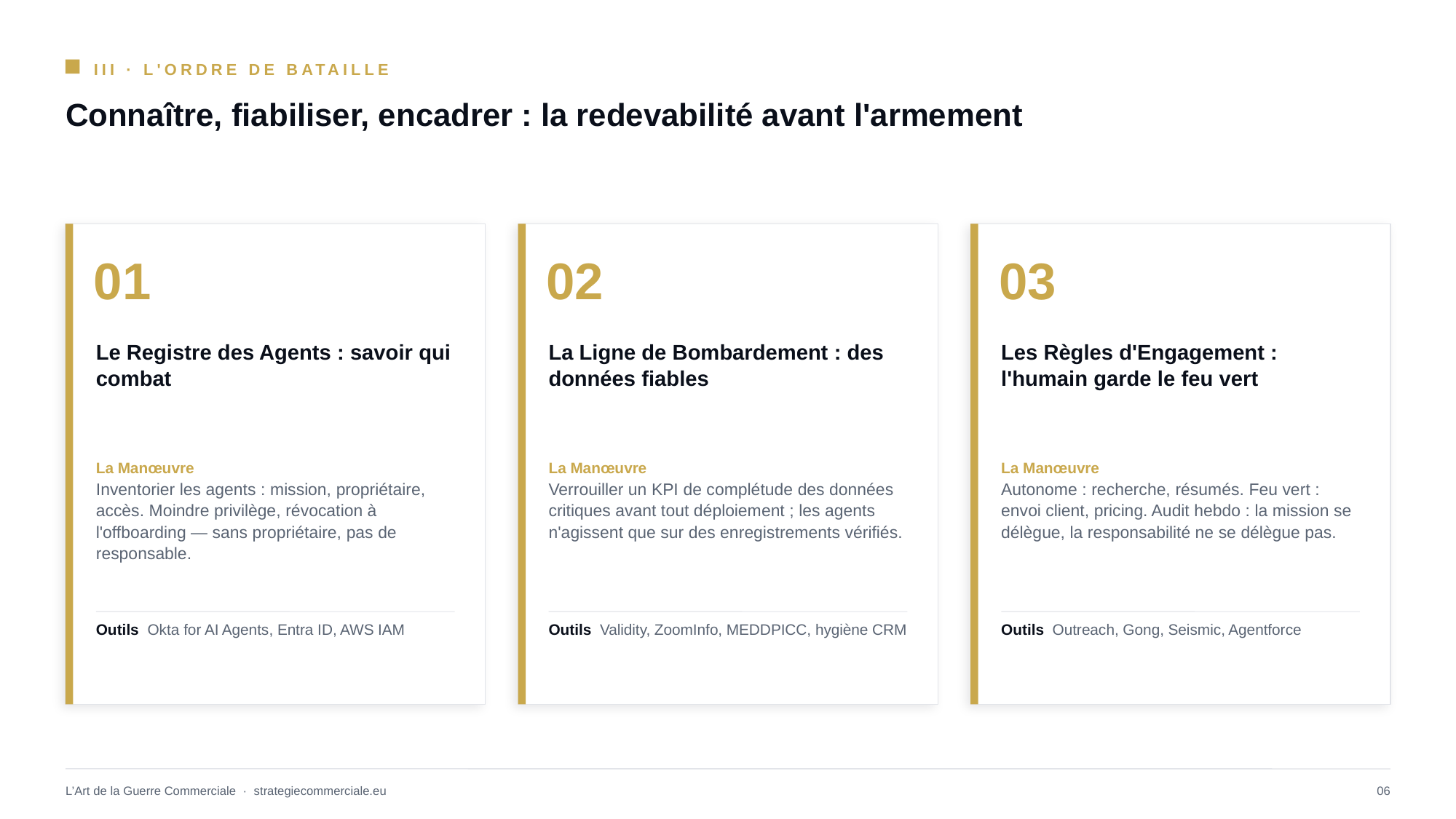

III · L'ORDRE DE BATAILLE

Connaître, fiabiliser, encadrer : la redevabilité avant l'armement

01
02
03
Le Registre des Agents : savoir qui combat
La Ligne de Bombardement : des données fiables
Les Règles d'Engagement : l'humain garde le feu vert
La Manœuvre
Inventorier les agents : mission, propriétaire, accès. Moindre privilège, révocation à l'offboarding — sans propriétaire, pas de responsable.
La Manœuvre
Verrouiller un KPI de complétude des données critiques avant tout déploiement ; les agents n'agissent que sur des enregistrements vérifiés.
La Manœuvre
Autonome : recherche, résumés. Feu vert : envoi client, pricing. Audit hebdo : la mission se délègue, la responsabilité ne se délègue pas.

Outils  Okta for AI Agents, Entra ID, AWS IAM
Outils  Validity, ZoomInfo, MEDDPICC, hygiène CRM
Outils  Outreach, Gong, Seismic, Agentforce

L’Art de la Guerre Commerciale  ·  strategiecommerciale.eu
06